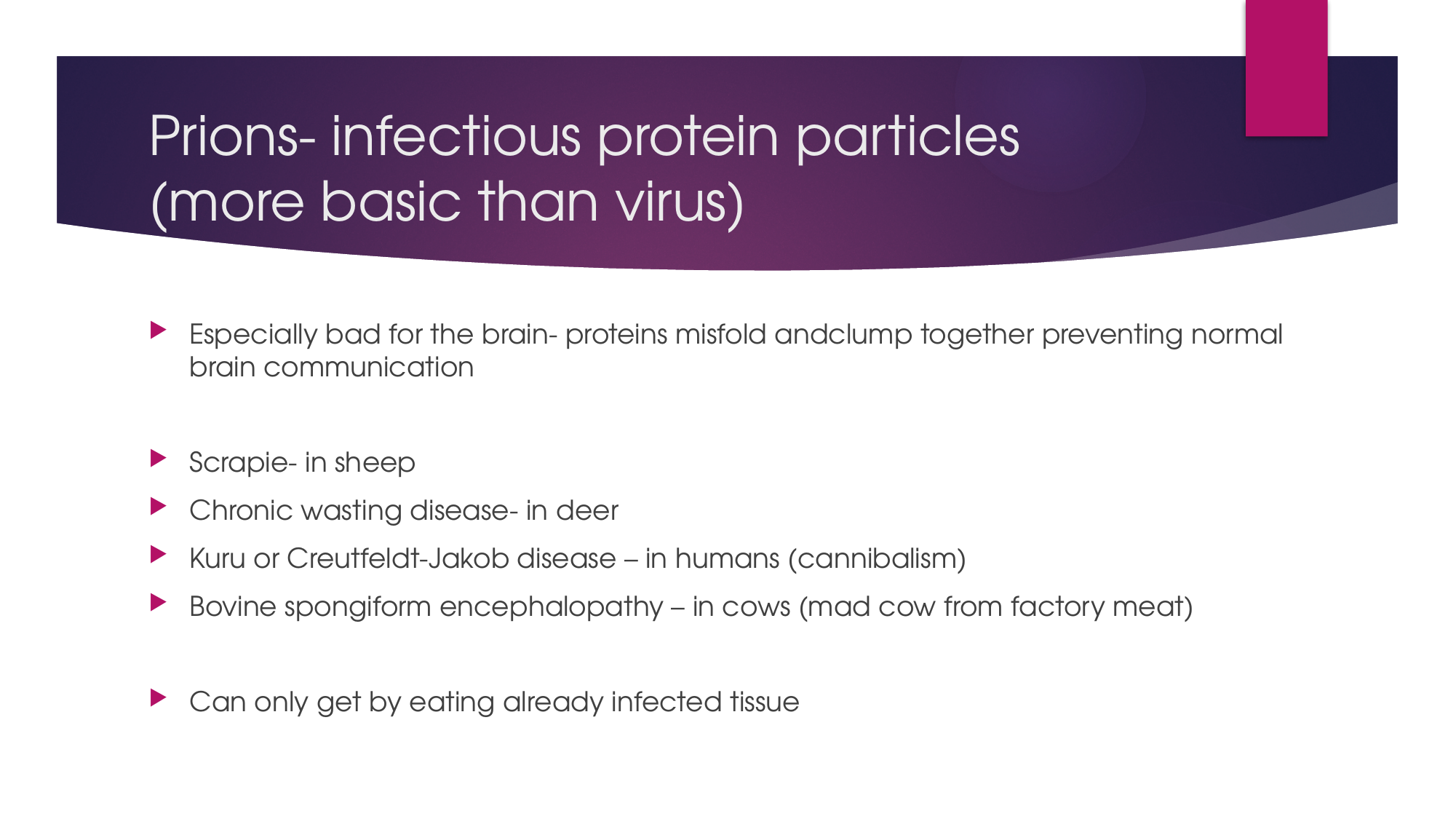

# Prions- infectious protein particles (more basic than virus)
Especially bad for the brain- proteins misfold andclump together preventing normal brain communication

Scrapie- in sheep
Chronic wasting disease- in deer
Kuru or Creutfeldt-Jakob disease – in humans (cannibalism)
Bovine spongiform encephalopathy – in cows (mad cow from factory meat)

Can only get by eating already infected tissue